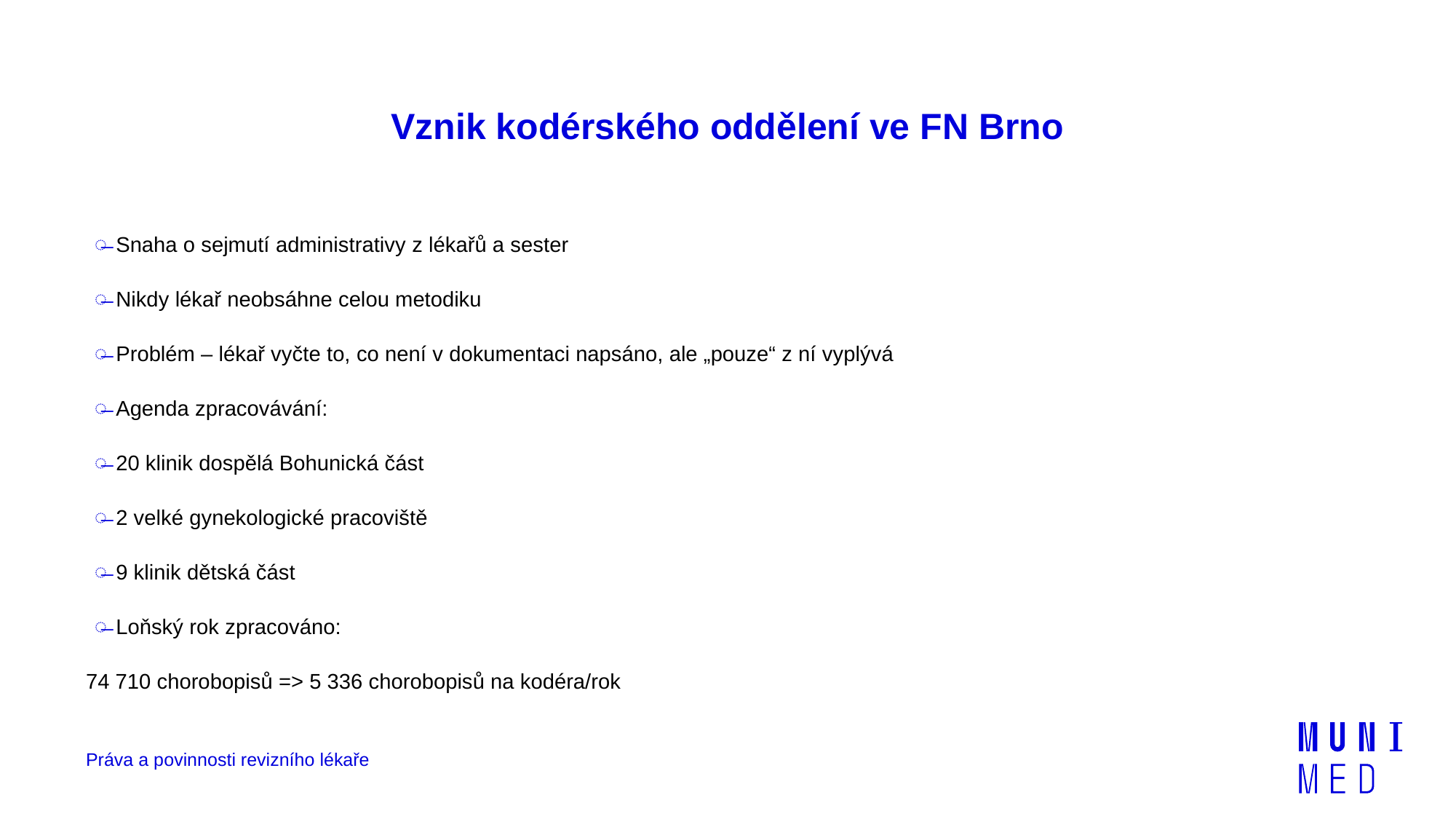

# Vznik kodérského oddělení ve FN Brno
Snaha o sejmutí administrativy z lékařů a sester
Nikdy lékař neobsáhne celou metodiku
Problém – lékař vyčte to, co není v dokumentaci napsáno, ale „pouze“ z ní vyplývá
Agenda zpracovávání:
20 klinik dospělá Bohunická část
2 velké gynekologické pracoviště
9 klinik dětská část
Loňský rok zpracováno:
74 710 chorobopisů => 5 336 chorobopisů na kodéra/rok

Práva a povinnosti revizního lékaře